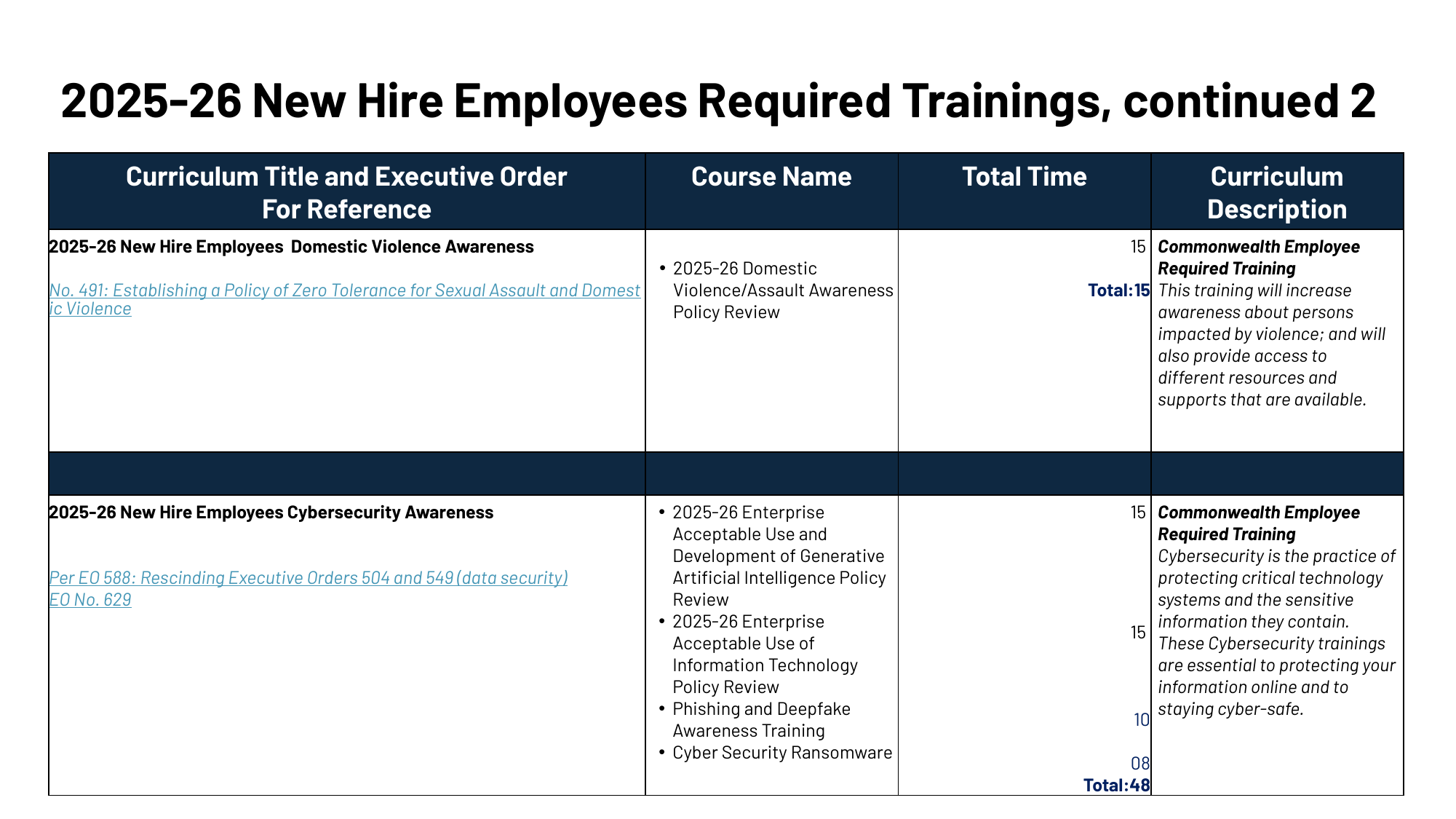

# 2025-26 New Hire Employees Required Trainings, continued 2
| Curriculum Title and Executive Order For Reference | Course Name | Total Time | Curriculum Description |
| --- | --- | --- | --- |
| 2025-26 New Hire Employees  Domestic Violence Awareness No. 491: Establishing a Policy of Zero Tolerance for Sexual Assault and Domestic Violence | 2025-26 Domestic Violence/Assault Awareness Policy Review | 15 Total:15 | Commonwealth Employee Required Training This training will increase awareness about persons impacted by violence; and will also provide access to different resources and supports that are available. |
|  |  |  |  |
| 2025-26 New Hire Employees Cybersecurity Awareness Per EO 588: Rescinding Executive Orders 504 and 549 (data security) EO No. 629 | 2025-26 Enterprise Acceptable Use and Development of Generative Artificial Intelligence Policy Review 2025-26 Enterprise Acceptable Use of Information Technology Policy Review Phishing and Deepfake Awareness Training Cyber Security Ransomware | 15   15 10 08 Total:48 | Commonwealth Employee Required Training Cybersecurity is the practice of protecting critical technology systems and the sensitive information they contain. These Cybersecurity trainings are essential to protecting your information online and to staying cyber-safe. |